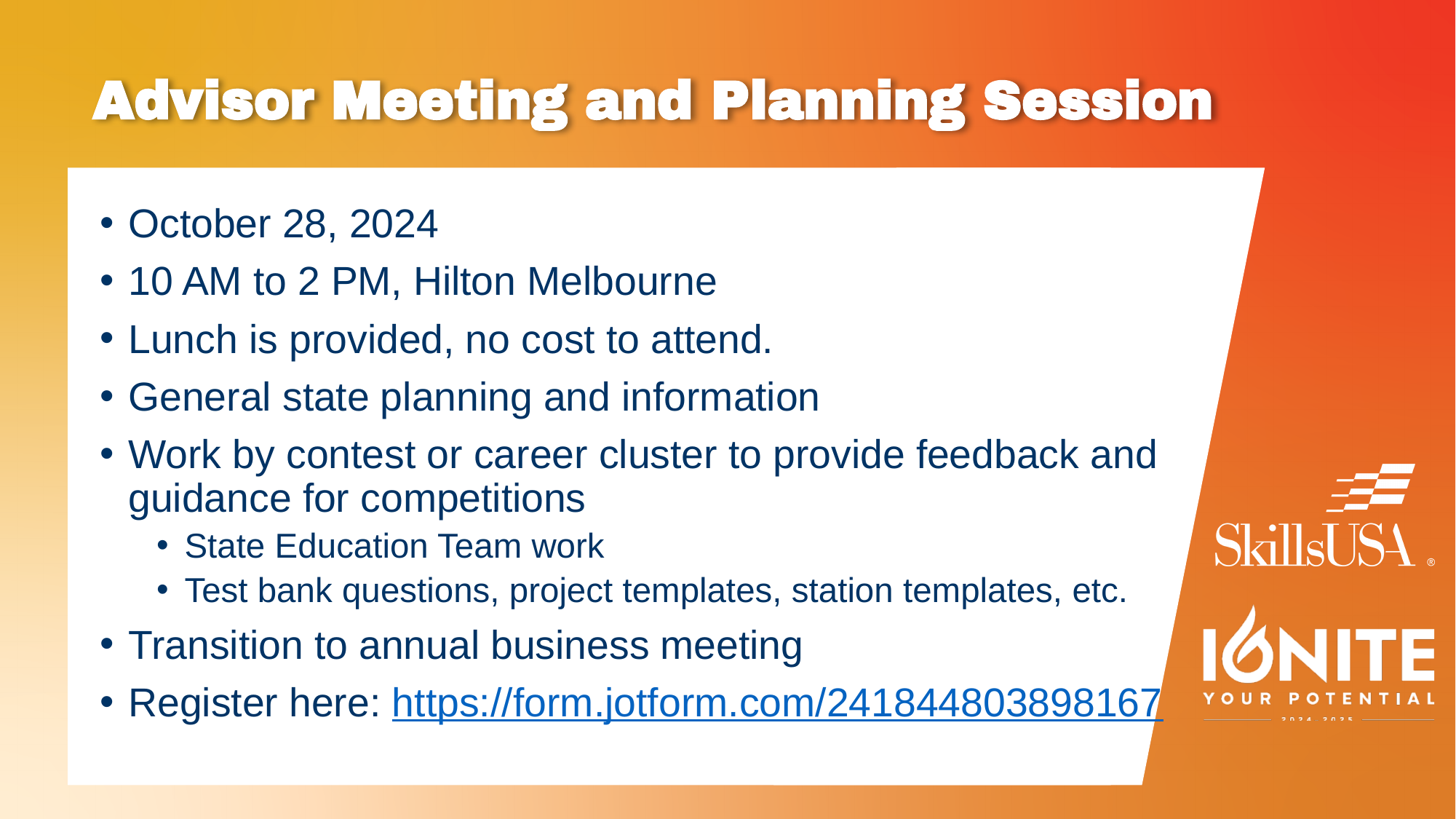

# Advisor Meeting and Planning Session
October 28, 2024
10 AM to 2 PM, Hilton Melbourne
Lunch is provided, no cost to attend.
General state planning and information
Work by contest or career cluster to provide feedback and guidance for competitions
State Education Team work
Test bank questions, project templates, station templates, etc.
Transition to annual business meeting
Register here: https://form.jotform.com/241844803898167